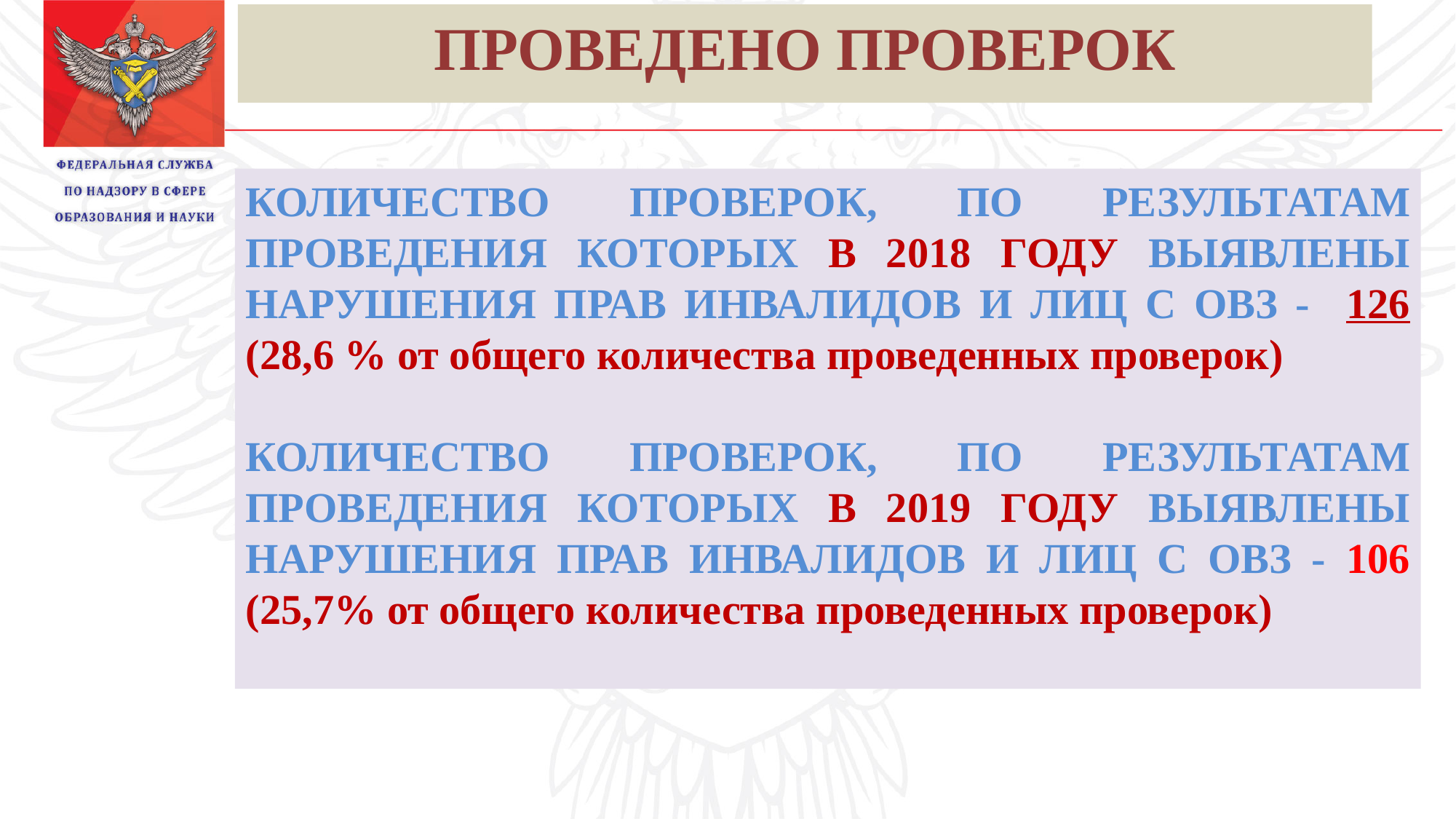

ПРОВЕДЕНО ПРОВЕРОК

КОЛИЧЕСТВО ПРОВЕРОК, ПО РЕЗУЛЬТАТАМ ПРОВЕДЕНИЯ КОТОРЫХ В 2018 ГОДУ ВЫЯВЛЕНЫ НАРУШЕНИЯ ПРАВ ИНВАЛИДОВ И ЛИЦ С ОВЗ -  126 (28,6 % от общего количества проведенных проверок)

КОЛИЧЕСТВО ПРОВЕРОК, ПО РЕЗУЛЬТАТАМ ПРОВЕДЕНИЯ КОТОРЫХ В 2019 ГОДУ ВЫЯВЛЕНЫ НАРУШЕНИЯ ПРАВ ИНВАЛИДОВ И ЛИЦ С ОВЗ - 106 (25,7% от общего количества проведенных проверок)